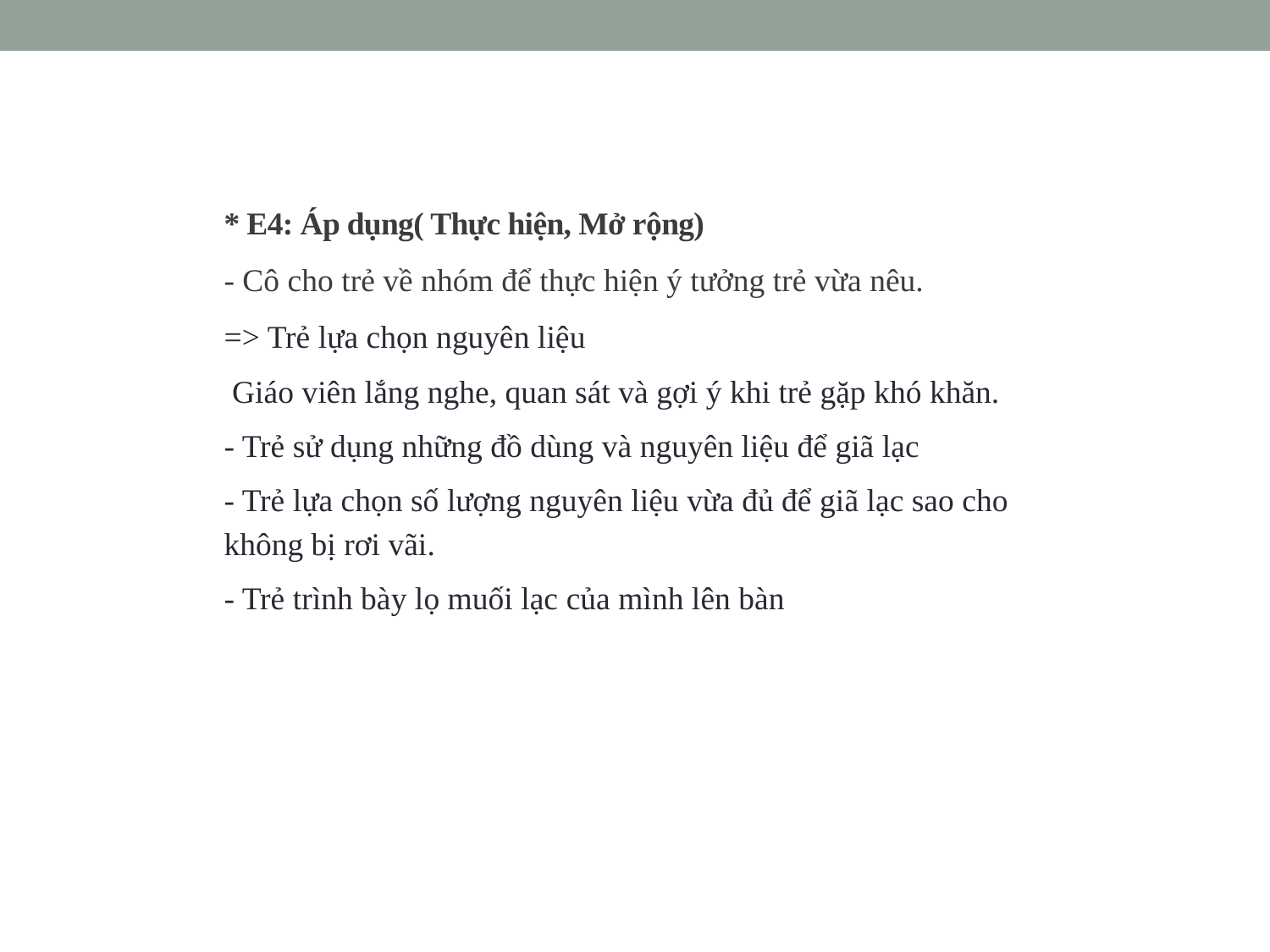

* E4: Áp dụng( Thực hiện, Mở rộng)
- Cô cho trẻ về nhóm để thực hiện ý tưởng trẻ vừa nêu.
=> Trẻ lựa chọn nguyên liệu
 Giáo viên lắng nghe, quan sát và gợi ý khi trẻ gặp khó khăn.
- Trẻ sử dụng những đồ dùng và nguyên liệu để giã lạc
- Trẻ lựa chọn số lượng nguyên liệu vừa đủ để giã lạc sao cho không bị rơi vãi.
- Trẻ trình bày lọ muối lạc của mình lên bàn